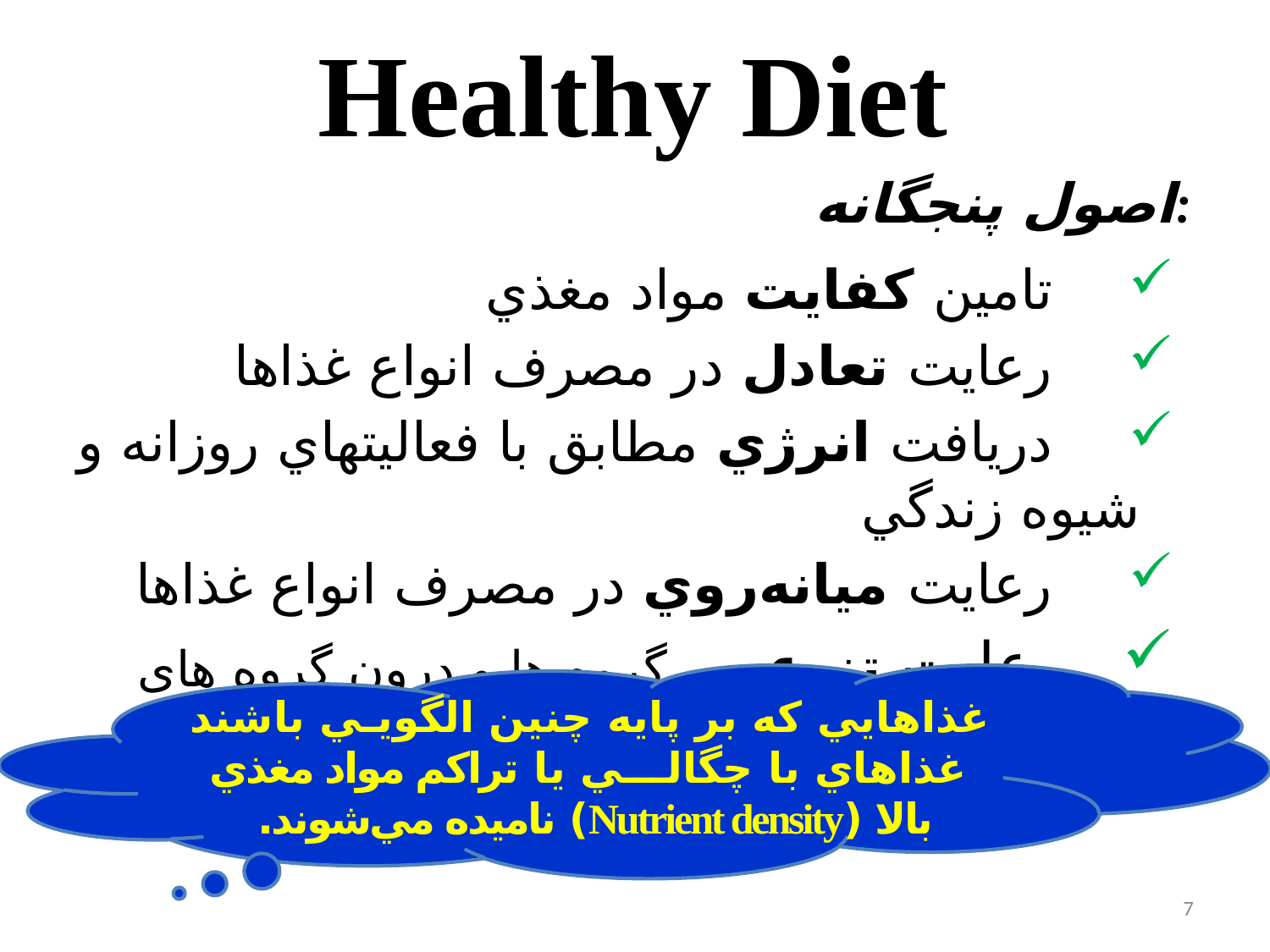

# Healthy Diet
اصول پنجگانه:
    تامين كفايت مواد مغذي
    رعايت تعادل در مصرف انواع غذاها
    دريافت انرژي مطابق با فعاليتهاي روزانه و شيوه زندگي
    رعايت ميانه‌روي در مصرف انواع غذاها
   رعايت تنوع بین گروه ها و درون گروه های راهنماي غذايي
غذاهايي كه بر پايه چنين الگويـي باشند غذاهاي با چگالـــي يا تراكم مواد مغذي بالا (Nutrient density) ناميده مي‌شوند.
7